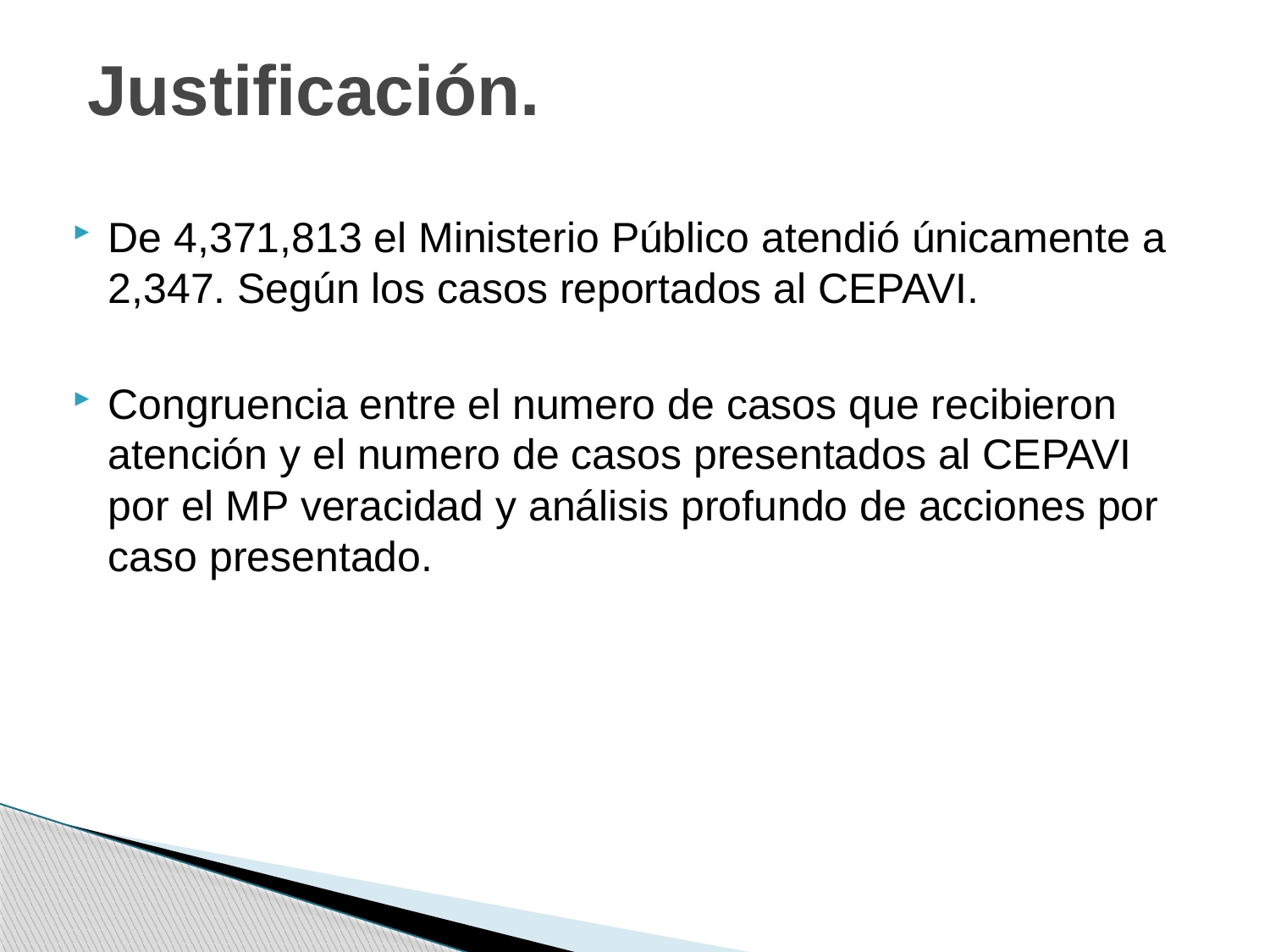

# Justificación.

De 4,371,813 el Ministerio Público atendió únicamente a 2,347. Según los casos reportados al CEPAVI.

Congruencia entre el numero de casos que recibieron atención y el numero de casos presentados al CEPAVI por el MP veracidad y análisis profundo de acciones por caso presentado.